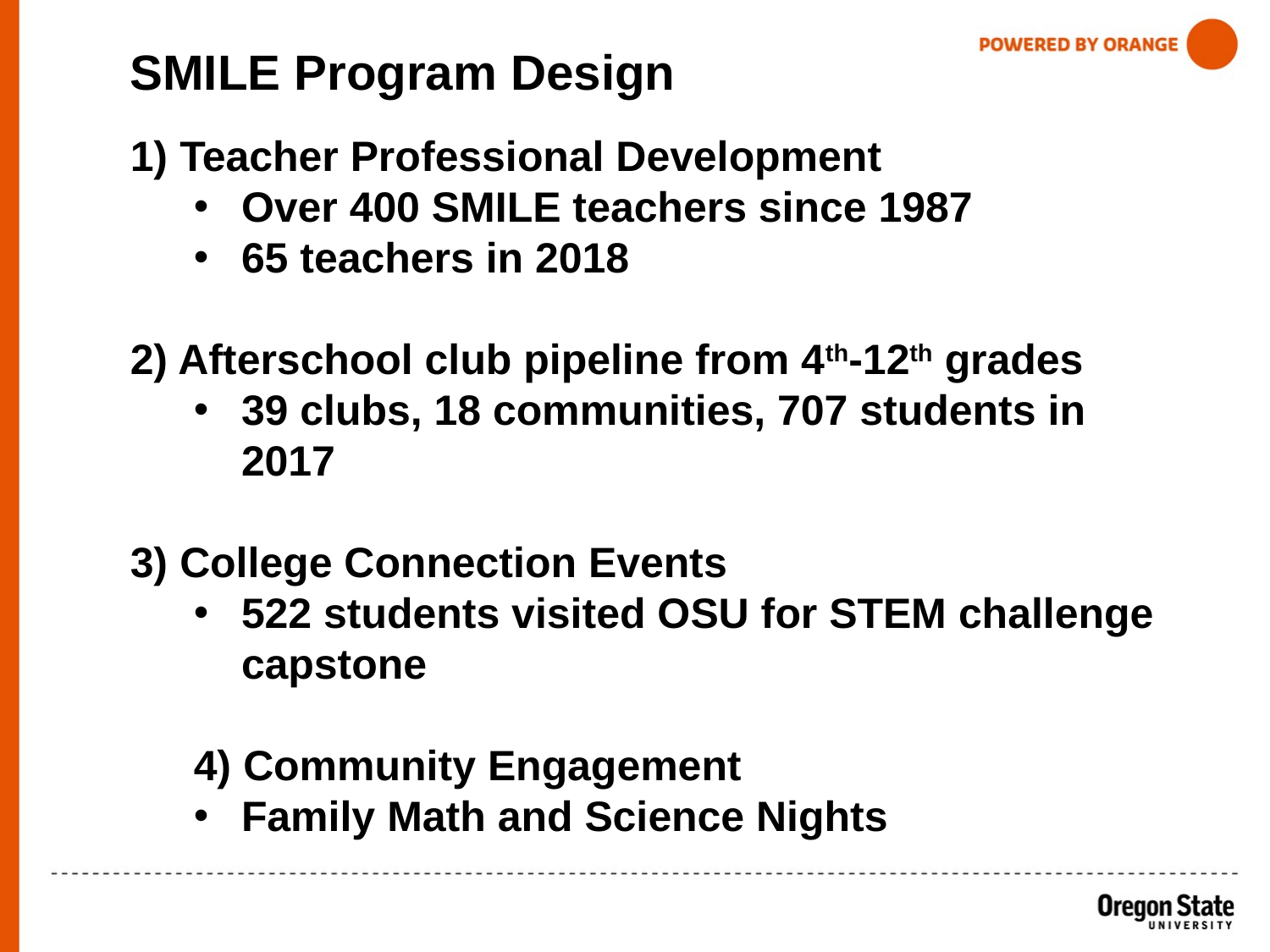

SMILE Program Design

1) Teacher Professional Development
Over 400 SMILE teachers since 1987
65 teachers in 2018

2) Afterschool club pipeline from 4th-12th grades
39 clubs, 18 communities, 707 students in 2017

3) College Connection Events
522 students visited OSU for STEM challenge capstone

4) Community Engagement
Family Math and Science Nights